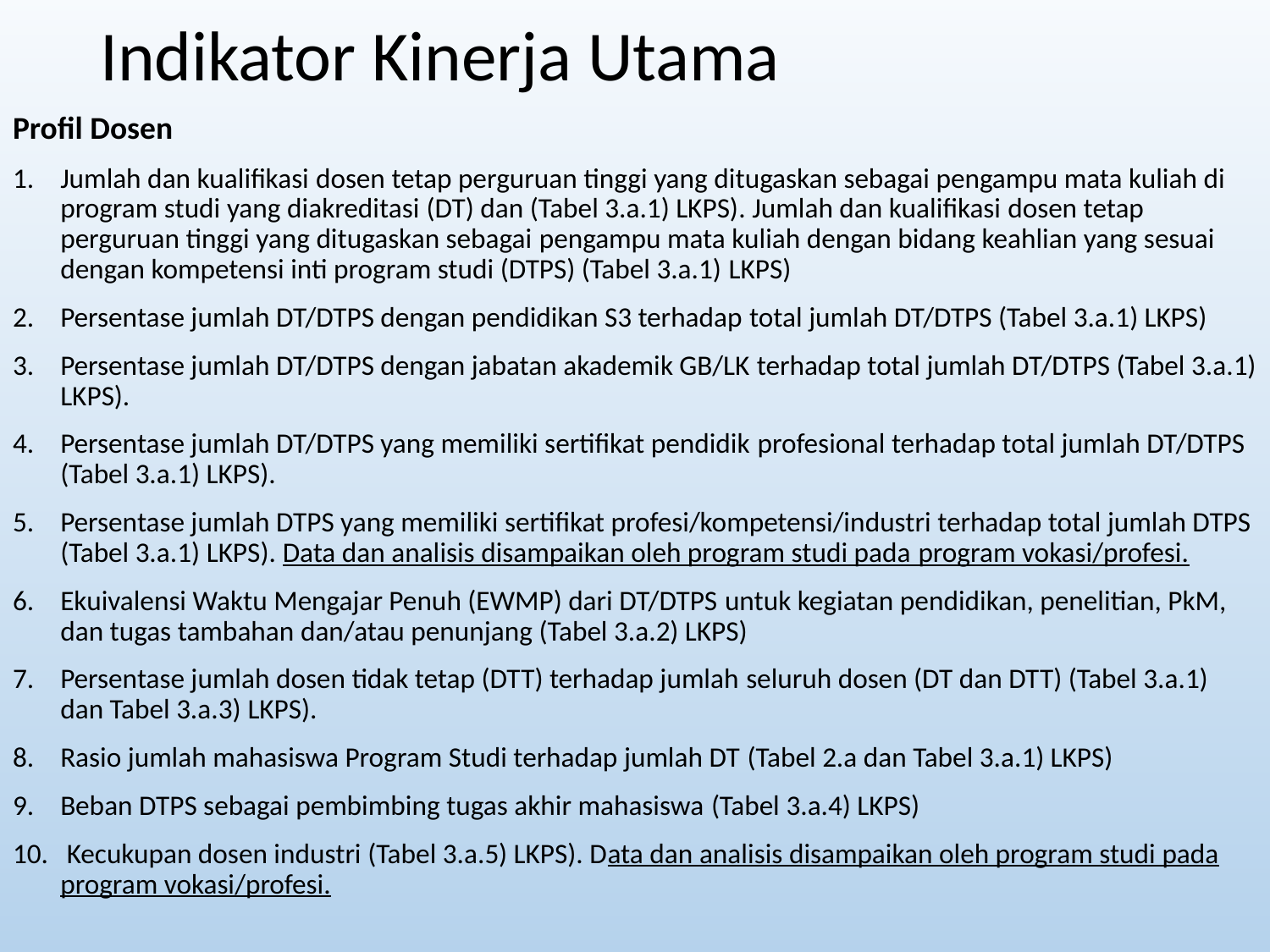

# Indikator Kinerja Utama
Profil Dosen
Jumlah dan kualifikasi dosen tetap perguruan tinggi yang ditugaskan sebagai pengampu mata kuliah di program studi yang diakreditasi (DT) dan (Tabel 3.a.1) LKPS). Jumlah dan kualifikasi dosen tetap perguruan tinggi yang ditugaskan sebagai pengampu mata kuliah dengan bidang keahlian yang sesuai dengan kompetensi inti program studi (DTPS) (Tabel 3.a.1) LKPS)
Persentase jumlah DT/DTPS dengan pendidikan S3 terhadap total jumlah DT/DTPS (Tabel 3.a.1) LKPS)
Persentase jumlah DT/DTPS dengan jabatan akademik GB/LK terhadap total jumlah DT/DTPS (Tabel 3.a.1) LKPS).
Persentase jumlah DT/DTPS yang memiliki sertifikat pendidik profesional terhadap total jumlah DT/DTPS (Tabel 3.a.1) LKPS).
Persentase jumlah DTPS yang memiliki sertifikat profesi/kompetensi/industri terhadap total jumlah DTPS (Tabel 3.a.1) LKPS). Data dan analisis disampaikan oleh program studi pada program vokasi/profesi.
Ekuivalensi Waktu Mengajar Penuh (EWMP) dari DT/DTPS untuk kegiatan pendidikan, penelitian, PkM, dan tugas tambahan dan/atau penunjang (Tabel 3.a.2) LKPS)
Persentase jumlah dosen tidak tetap (DTT) terhadap jumlah seluruh dosen (DT dan DTT) (Tabel 3.a.1) dan Tabel 3.a.3) LKPS).
Rasio jumlah mahasiswa Program Studi terhadap jumlah DT (Tabel 2.a dan Tabel 3.a.1) LKPS)
Beban DTPS sebagai pembimbing tugas akhir mahasiswa (Tabel 3.a.4) LKPS)
 Kecukupan dosen industri (Tabel 3.a.5) LKPS). Data dan analisis disampaikan oleh program studi pada program vokasi/profesi.